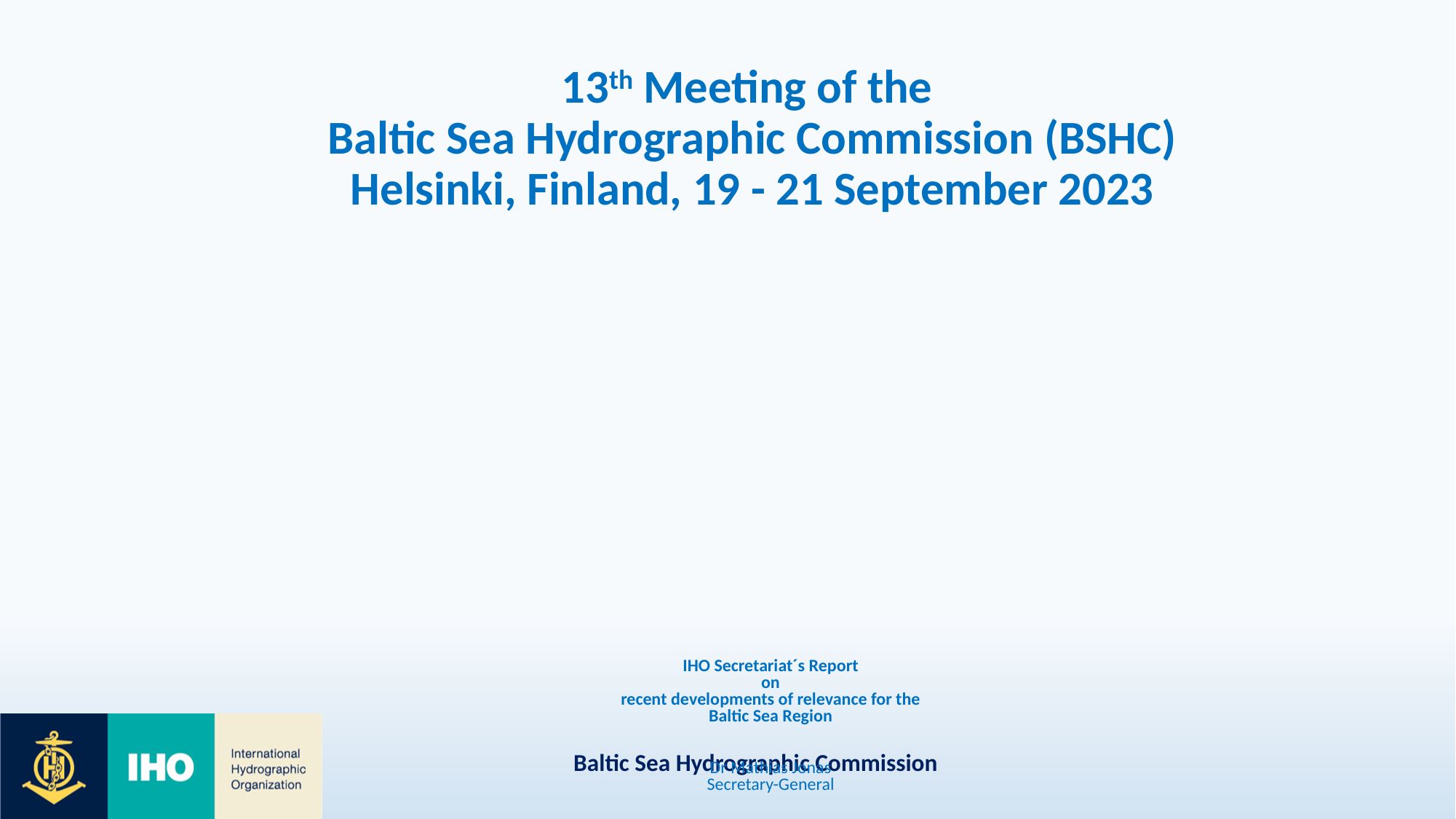

13th Meeting of the
Baltic Sea Hydrographic Commission (BSHC)
Helsinki, Finland, 19 - 21 September 2023
# IHO Secretariat´s Report on recent developments of relevance for the Baltic Sea Region Dr Mathias Jonas Secretary-General